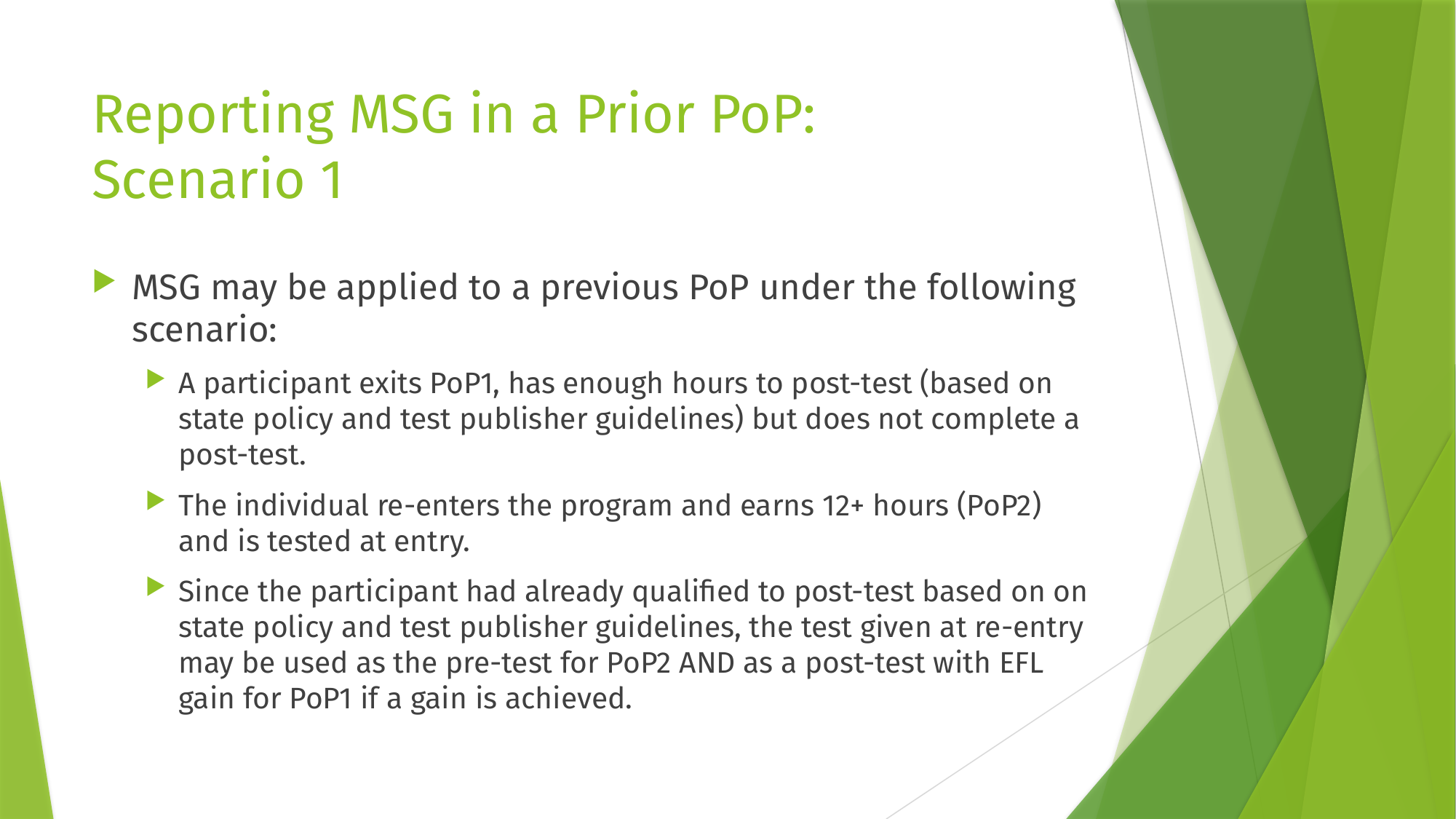

# Reporting MSG in a Prior PoP: Scenario 1
MSG may be applied to a previous PoP under the following scenario:
A participant exits PoP1, has enough hours to post-test (based on state policy and test publisher guidelines) but does not complete a post-test.
The individual re-enters the program and earns 12+ hours (PoP2) and is tested at entry.
Since the participant had already qualified to post-test based on on state policy and test publisher guidelines, the test given at re-entry may be used as the pre-test for PoP2 AND as a post-test with EFL gain for PoP1 if a gain is achieved.